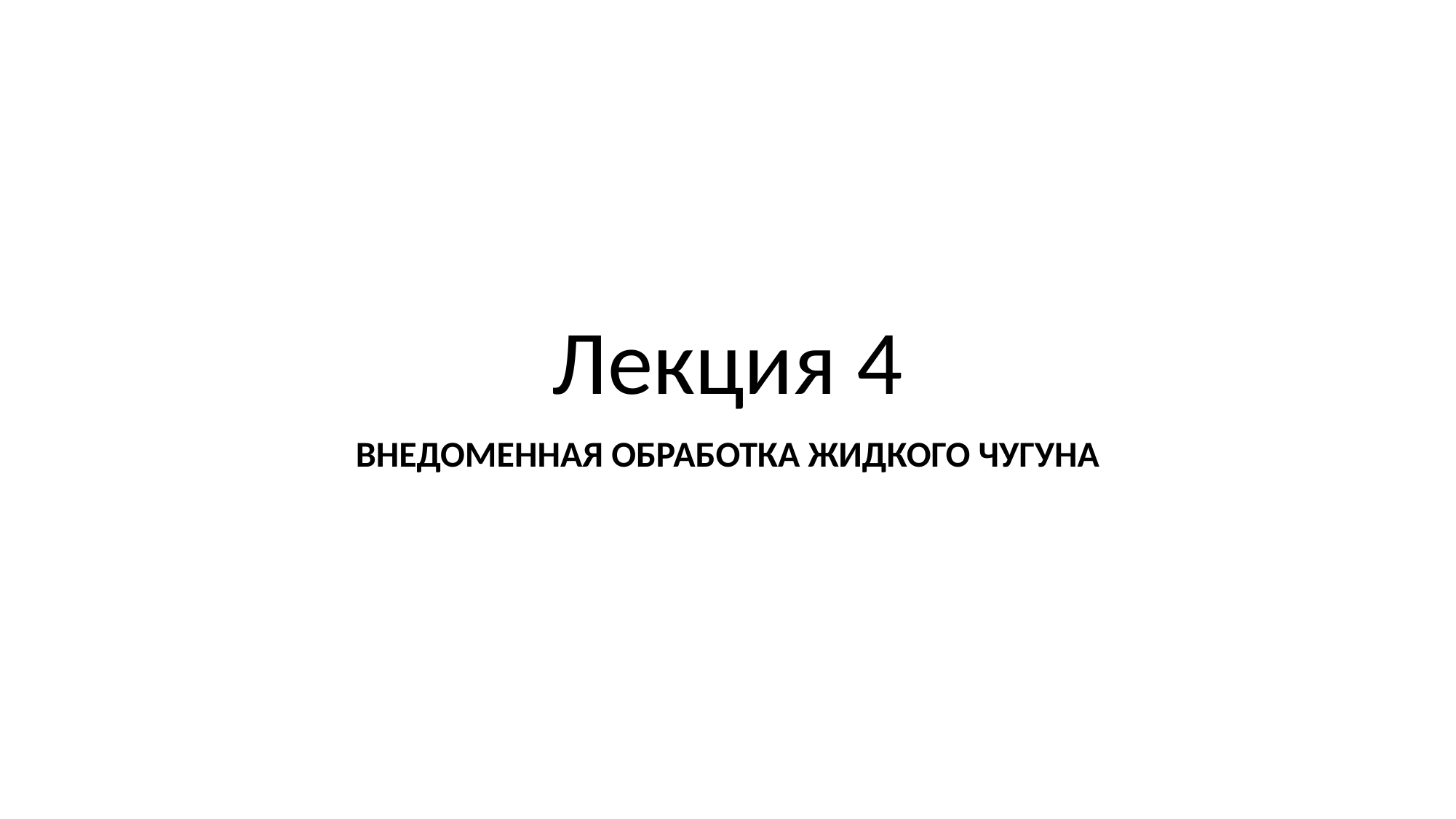

# Лекция 4
ВНЕДОМЕННАЯ ОБРАБОТКА ЖИДКОГО ЧУГУНА